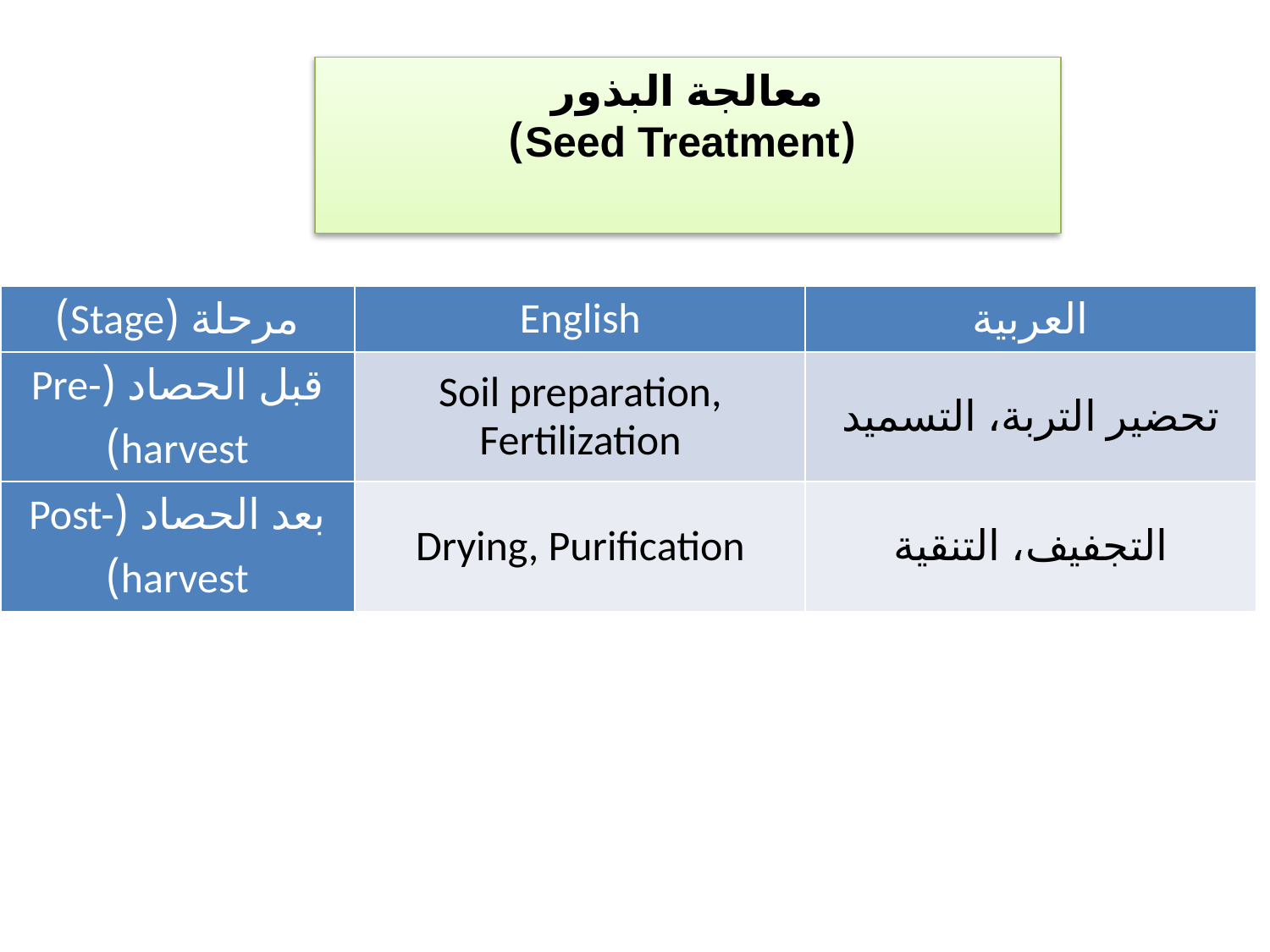

معالجة البذور
 (Seed Treatment)

| مرحلة (Stage) | English | العربية |
| --- | --- | --- |
| قبل الحصاد (Pre-harvest) | Soil preparation, Fertilization | تحضير التربة، التسميد |
| بعد الحصاد (Post-harvest) | Drying, Purification | التجفيف، التنقية |